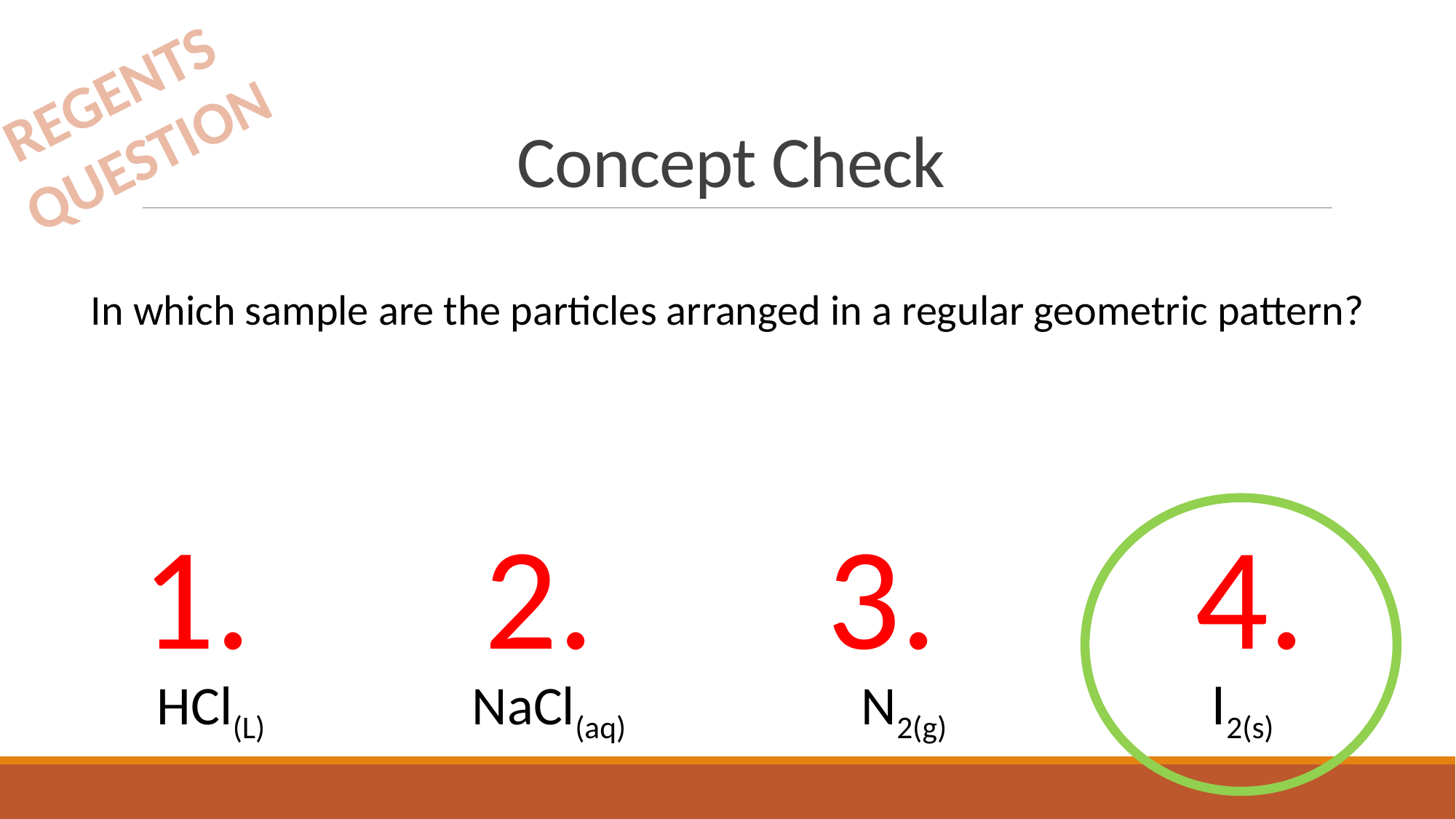

# Concept Check
REGENTS
QUESTION
In which sample are the particles arranged in a regular geometric pattern?
1.
2.
3.

4.
  	   HCl(L)		  NaCl(aq)		       N2(g)			I2(s)